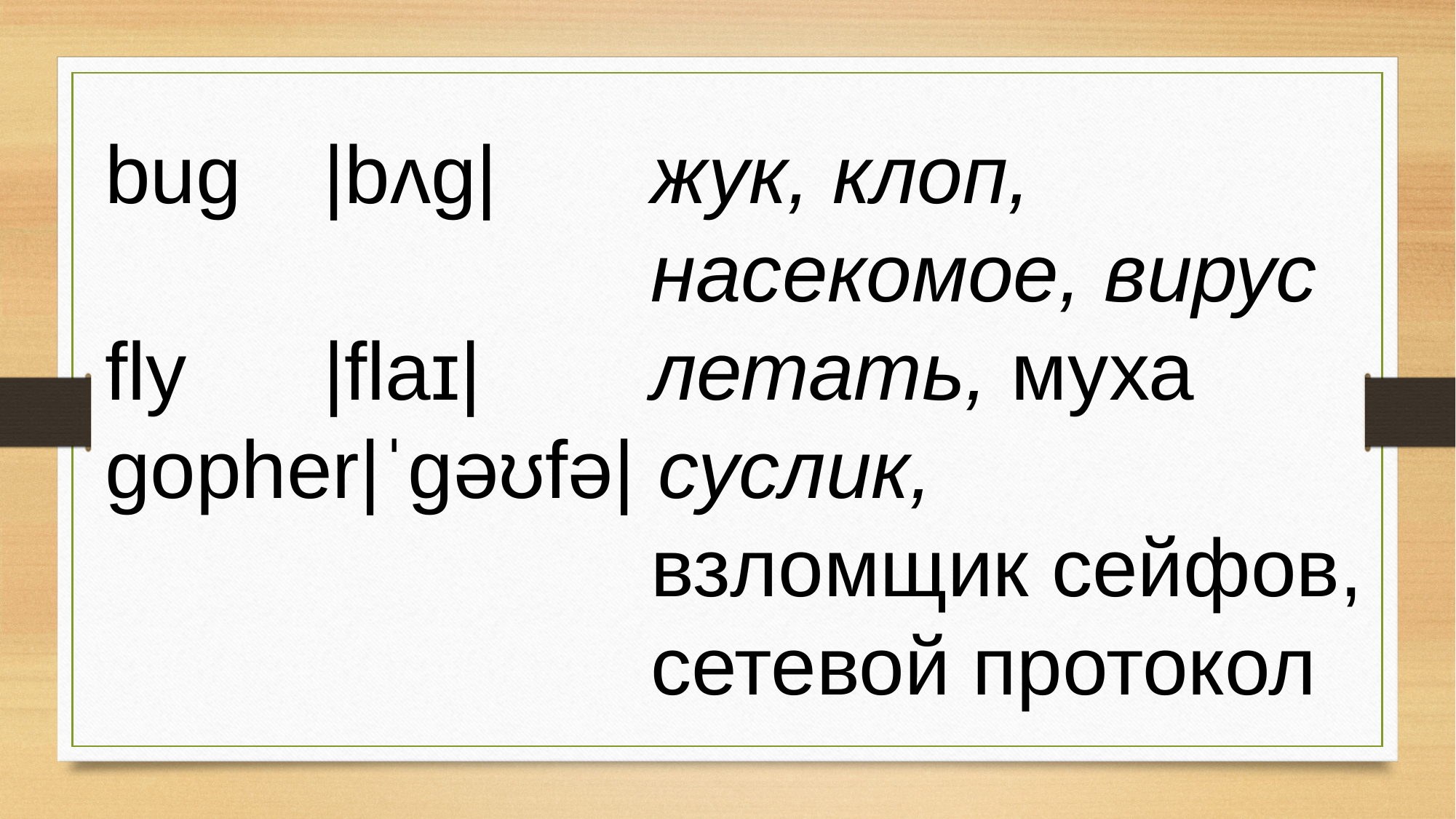

bug 	|bʌɡ| 		жук, клоп, 									насекомое, вирус
fly 		|flaɪ| 		летать, муха
gopher|ˈɡəʊfə| суслик, 										взломщик сейфов, 						сетевой протокол